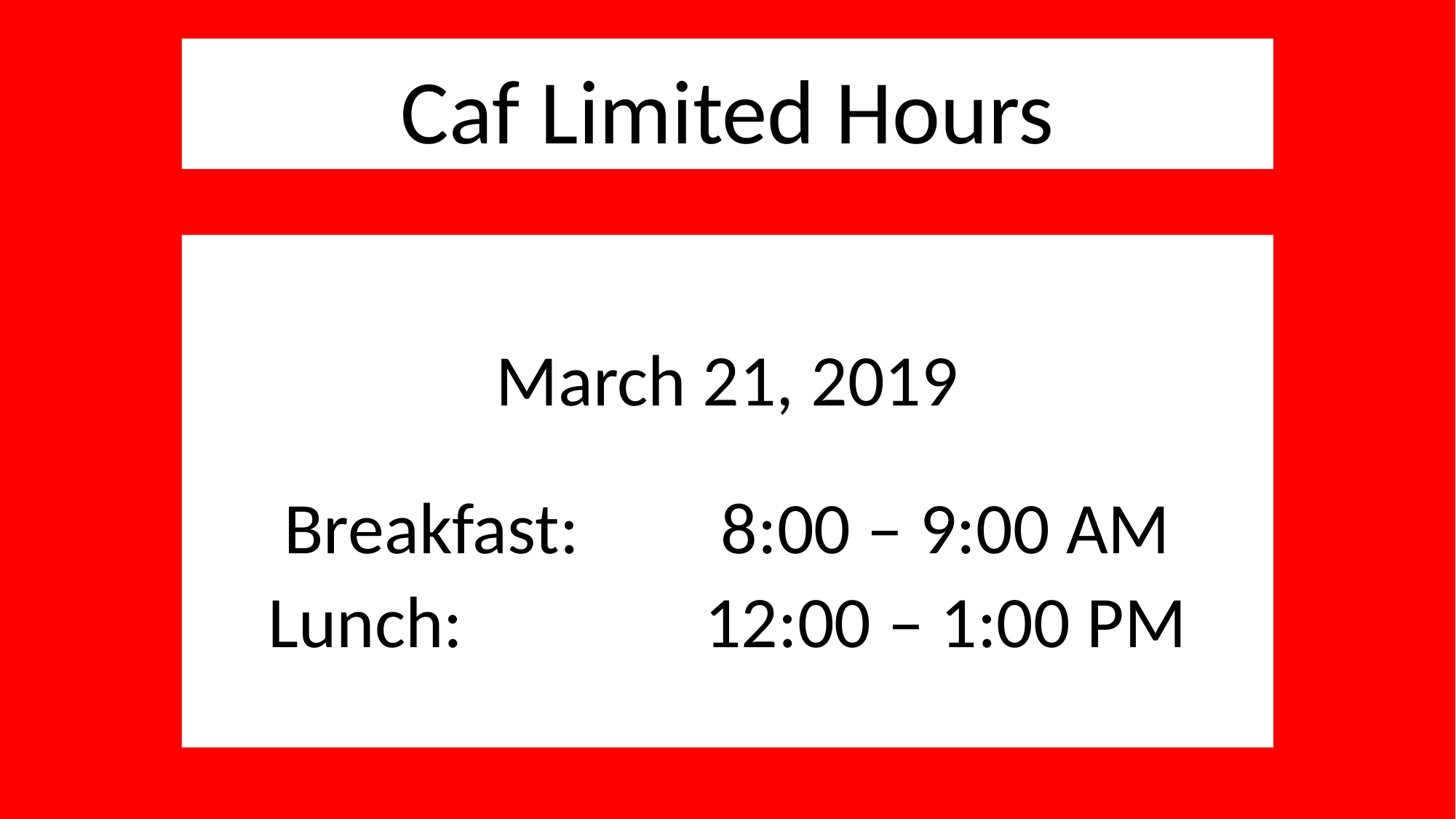

# Caf Limited Hours

March 21, 2019

Breakfast: 		8:00 – 9:00 AM
Lunch:			12:00 – 1:00 PM